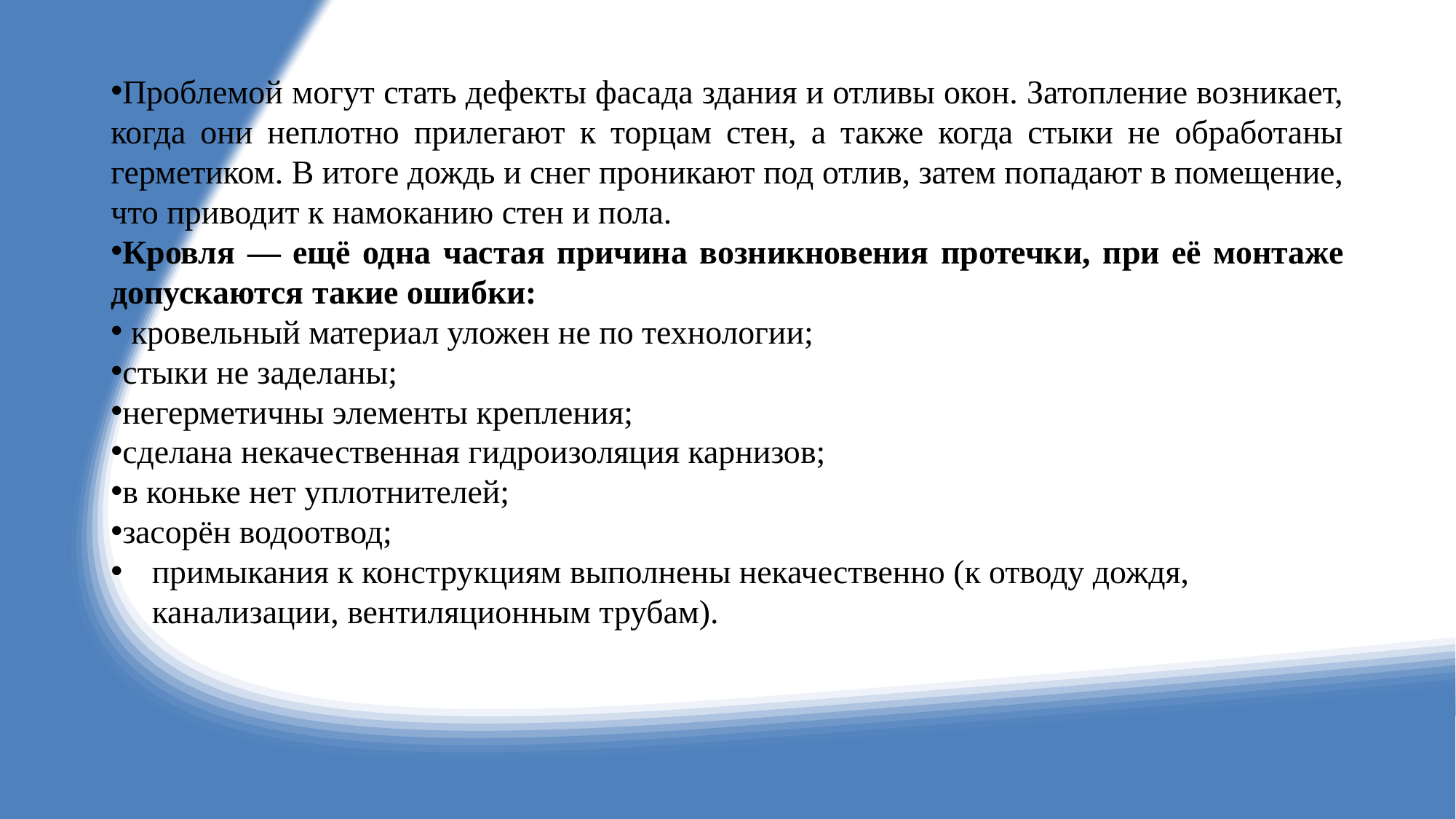

Проблемой могут стать дефекты фасада здания и отливы окон. Затопление возникает, когда они неплотно прилегают к торцам стен, а также когда стыки не обработаны герметиком. В итоге дождь и снег проникают под отлив, затем попадают в помещение, что приводит к намоканию стен и пола.
Кровля — ещё одна частая причина возникновения протечки, при её монтаже допускаются такие ошибки:
 кровельный материал уложен не по технологии;
стыки не заделаны;
негерметичны элементы крепления;
сделана некачественная гидроизоляция карнизов;
в коньке нет уплотнителей;
засорён водоотвод;
примыкания к конструкциям выполнены некачественно (к отводу дождя, канализации, вентиляционным трубам).